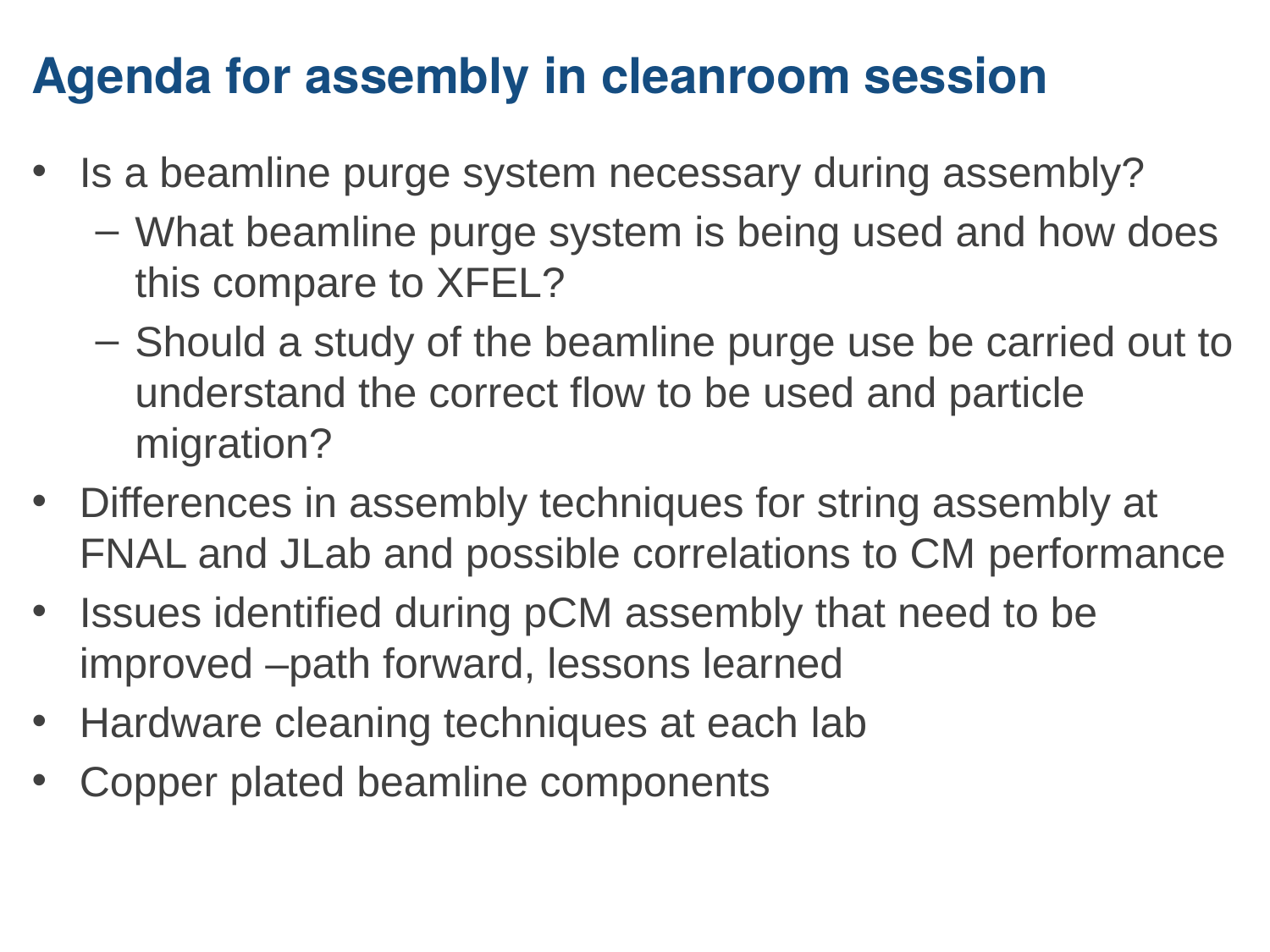

# Agenda for assembly in cleanroom session
Is a beamline purge system necessary during assembly?
What beamline purge system is being used and how does this compare to XFEL?
Should a study of the beamline purge use be carried out to understand the correct flow to be used and particle migration?
Differences in assembly techniques for string assembly at FNAL and JLab and possible correlations to CM performance
Issues identified during pCM assembly that need to be improved –path forward, lessons learned
Hardware cleaning techniques at each lab
Copper plated beamline components